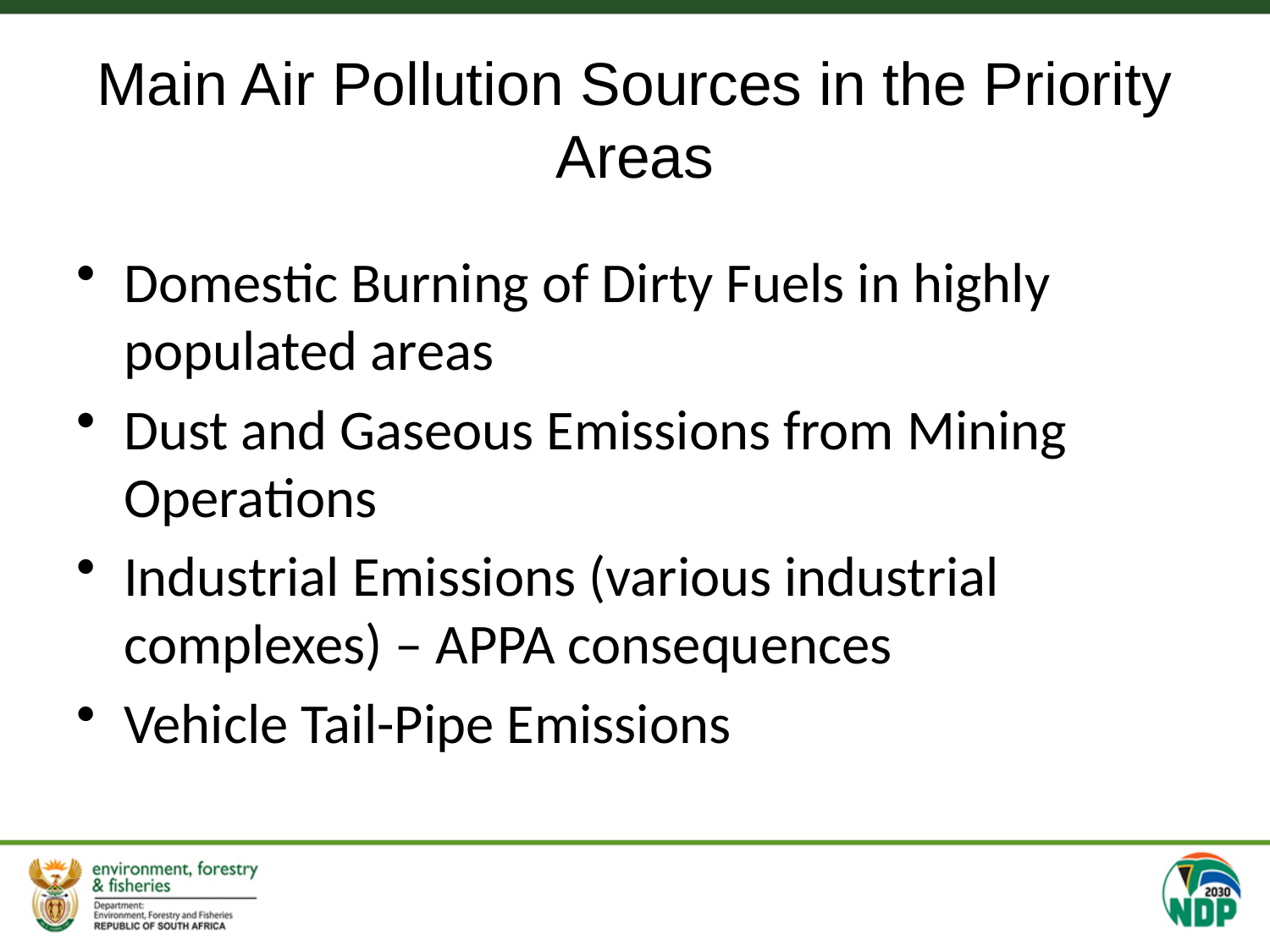

# Main Air Pollution Sources in the Priority Areas
Domestic Burning of Dirty Fuels in highly populated areas
Dust and Gaseous Emissions from Mining Operations
Industrial Emissions (various industrial complexes) – APPA consequences
Vehicle Tail-Pipe Emissions